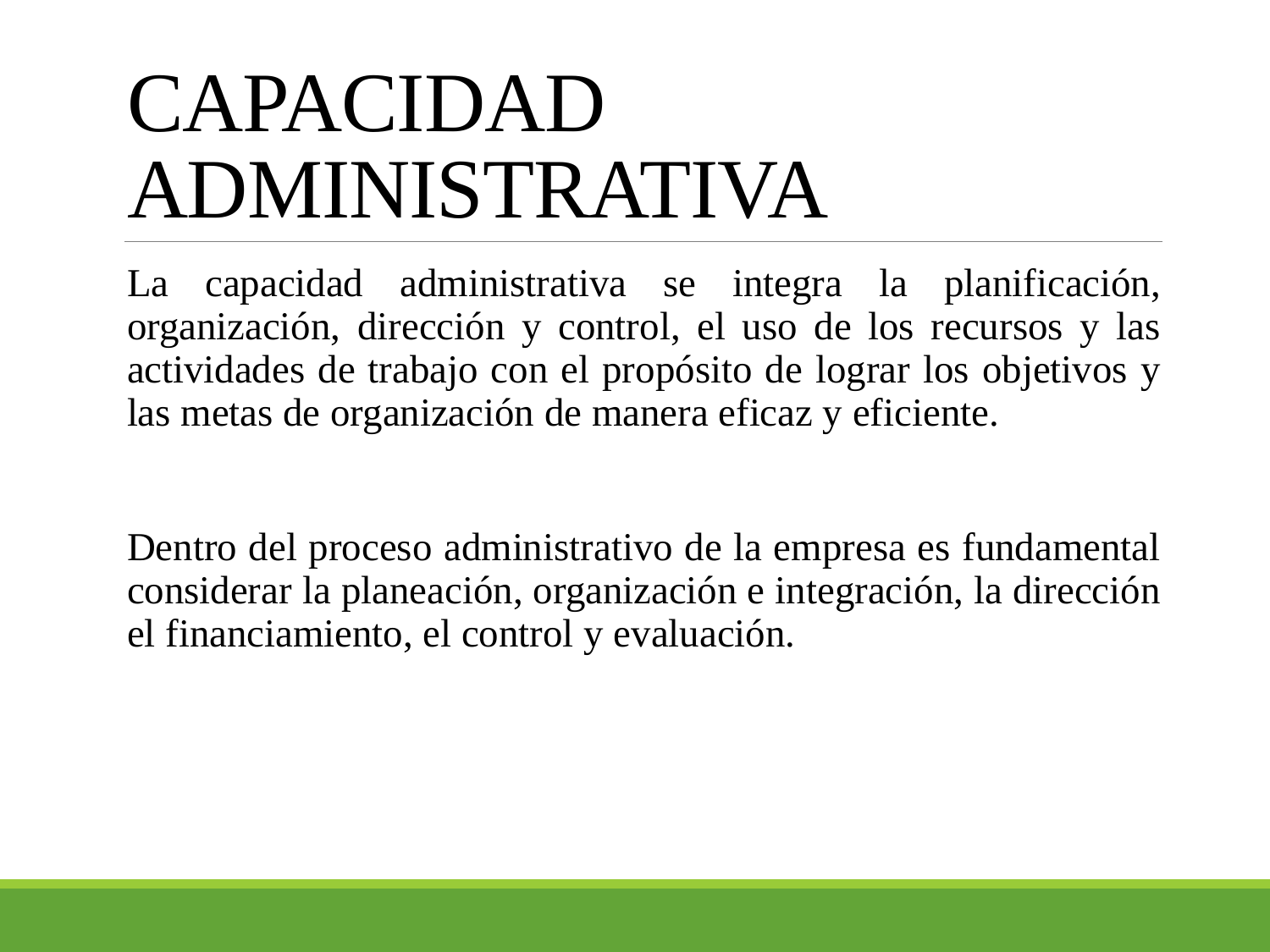

# CAPACIDAD ADMINISTRATIVA
La capacidad administrativa se integra la planificación, organización, dirección y control, el uso de los recursos y las actividades de trabajo con el propósito de lograr los objetivos y las metas de organización de manera eficaz y eficiente.

Dentro del proceso administrativo de la empresa es fundamental considerar la planeación, organización e integración, la dirección el financiamiento, el control y evaluación.